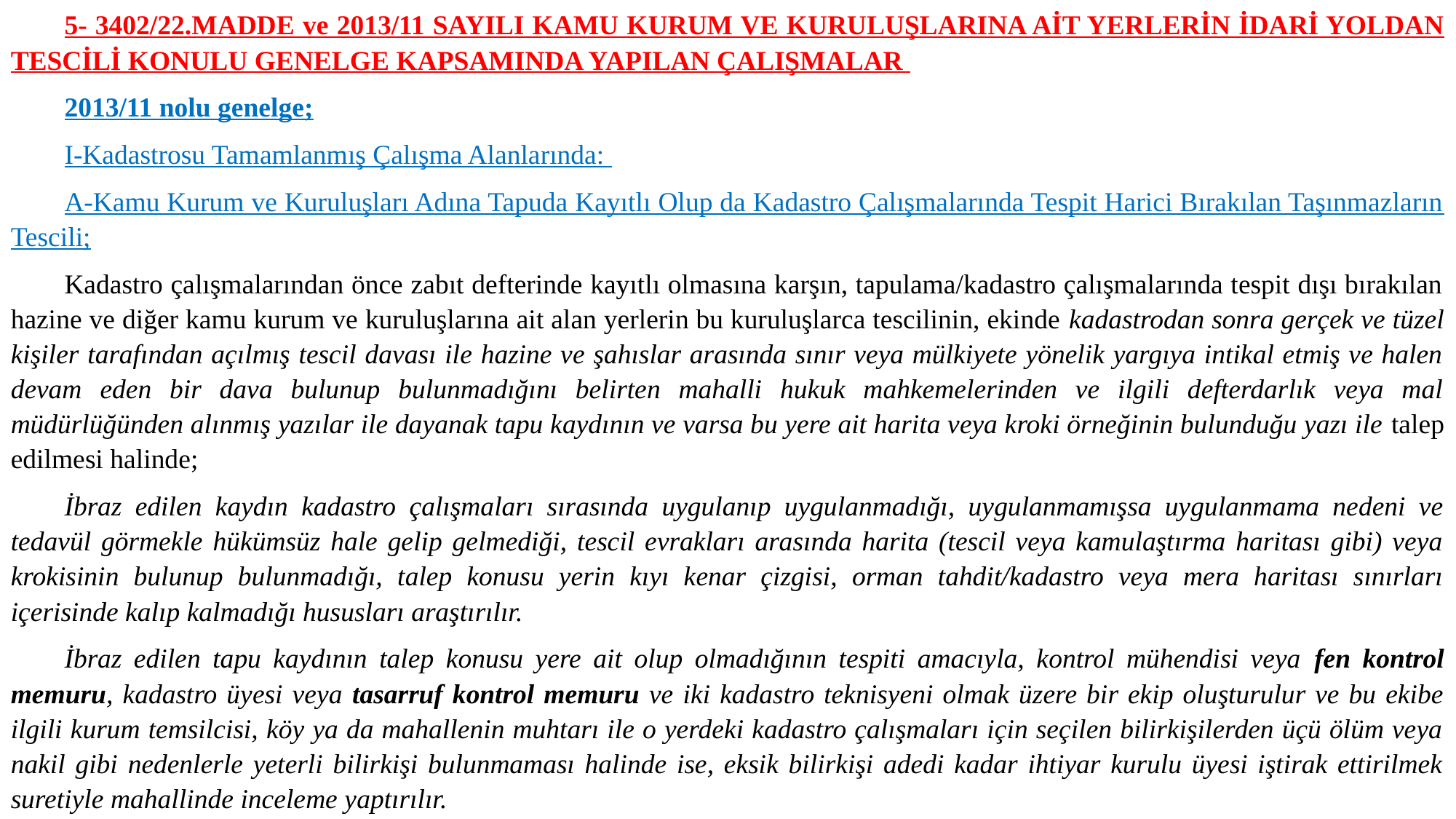

5- 3402/22.MADDE ve 2013/11 SAYILI KAMU KURUM VE KURULUŞLARINA AİT YERLERİN İDARİ YOLDAN TESCİLİ KONULU GENELGE KAPSAMINDA YAPILAN ÇALIŞMALAR
2013/11 nolu genelge;
I-Kadastrosu Tamamlanmış Çalışma Alanlarında:
A-Kamu Kurum ve Kuruluşları Adına Tapuda Kayıtlı Olup da Kadastro Çalışmalarında Tespit Harici Bırakılan Taşınmazların Tescili;
Kadastro çalışmalarından önce zabıt defterinde kayıtlı olmasına karşın, tapulama/kadastro çalışmalarında tespit dışı bırakılan hazine ve diğer kamu kurum ve kuruluşlarına ait alan yerlerin bu kuruluşlarca tescilinin, ekinde kadastrodan sonra gerçek ve tüzel kişiler tarafından açılmış tescil davası ile hazine ve şahıslar arasında sınır veya mülkiyete yönelik yargıya intikal etmiş ve halen devam eden bir dava bulunup bulunmadığını belirten mahalli hukuk mahkemelerinden ve ilgili defterdarlık veya mal müdürlüğünden alınmış yazılar ile dayanak tapu kaydının ve varsa bu yere ait harita veya kroki örneğinin bulunduğu yazı ile talep edilmesi halinde;
İbraz edilen kaydın kadastro çalışmaları sırasında uygulanıp uygulanmadığı, uygulanmamışsa uygulanmama nedeni ve tedavül görmekle hükümsüz hale gelip gelmediği, tescil evrakları arasında harita (tescil veya kamulaştırma haritası gibi) veya krokisinin bulunup bulunmadığı, talep konusu yerin kıyı kenar çizgisi, orman tahdit/kadastro veya mera haritası sınırları içerisinde kalıp kalmadığı hususları araştırılır.
İbraz edilen tapu kaydının talep konusu yere ait olup olmadığının tespiti amacıyla, kontrol mühendisi veya fen kontrol memuru, kadastro üyesi veya tasarruf kontrol memuru ve iki kadastro teknisyeni olmak üzere bir ekip oluşturulur ve bu ekibe ilgili kurum temsilcisi, köy ya da mahallenin muhtarı ile o yerdeki kadastro çalışmaları için seçilen bilirkişilerden üçü ölüm veya nakil gibi nedenlerle yeterli bilirkişi bulunmaması halinde ise, eksik bilirkişi adedi kadar ihtiyar kurulu üyesi iştirak ettirilmek suretiyle mahallinde inceleme yaptırılır.